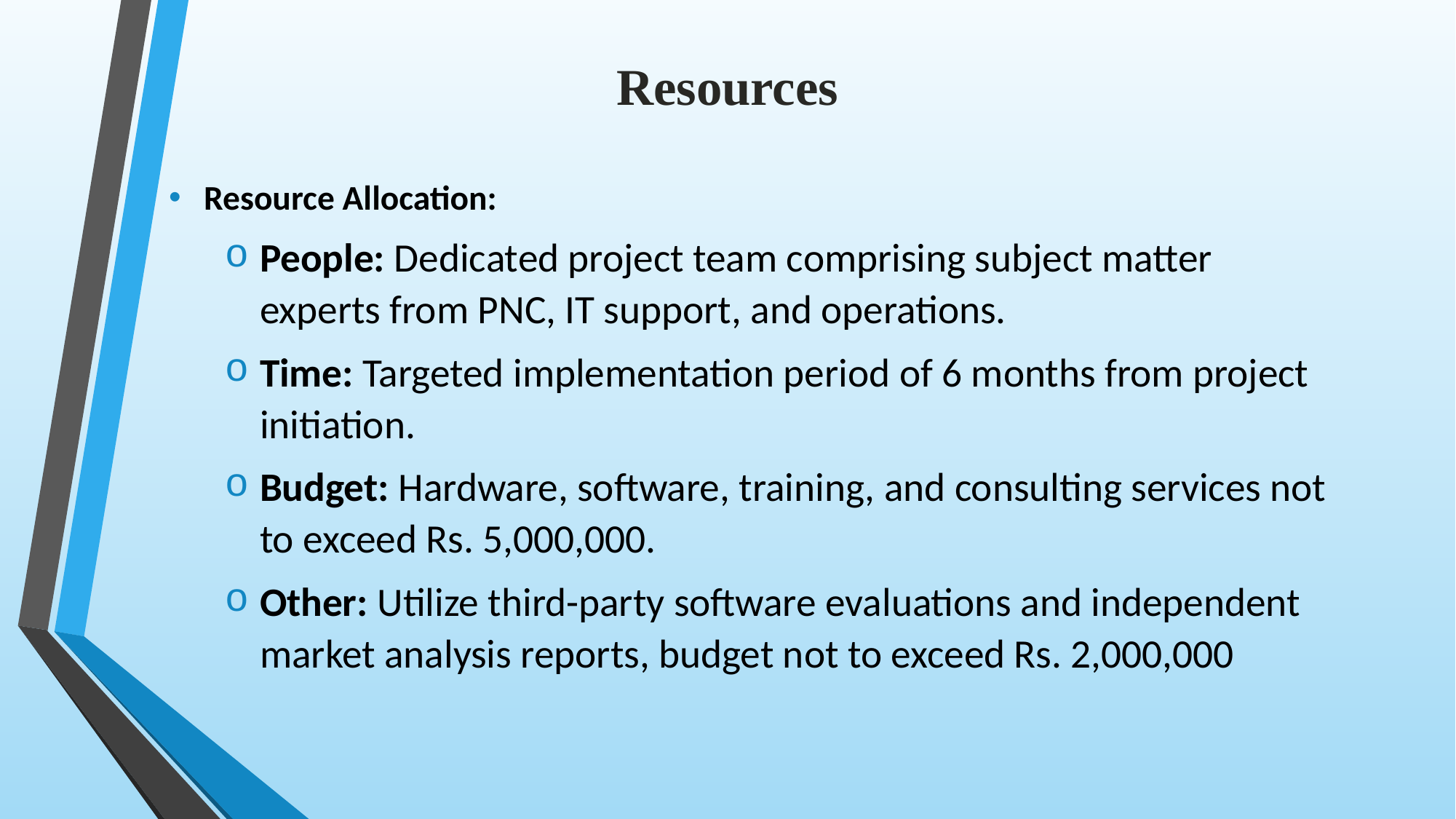

# Resources
Resource Allocation:
People: Dedicated project team comprising subject matter experts from PNC, IT support, and operations.
Time: Targeted implementation period of 6 months from project initiation.
Budget: Hardware, software, training, and consulting services not to exceed Rs. 5,000,000.
Other: Utilize third-party software evaluations and independent market analysis reports, budget not to exceed Rs. 2,000,000